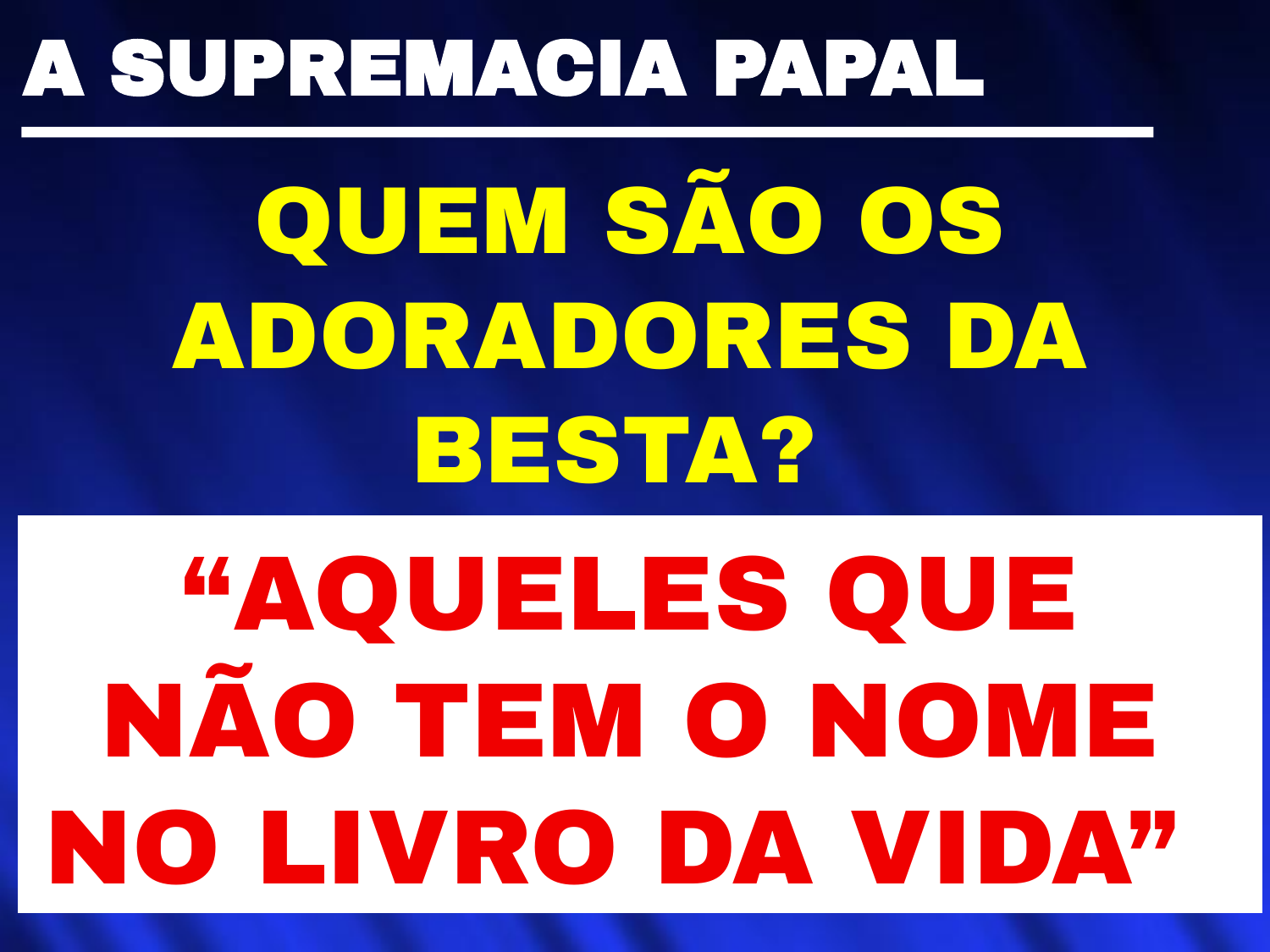

A SUPREMACIA PAPAL

QUEM SÃO OS
ADORADORES DA
BESTA?

“AQUELES QUE NÃO TEM O NOME NO LIVRO DA VIDA”